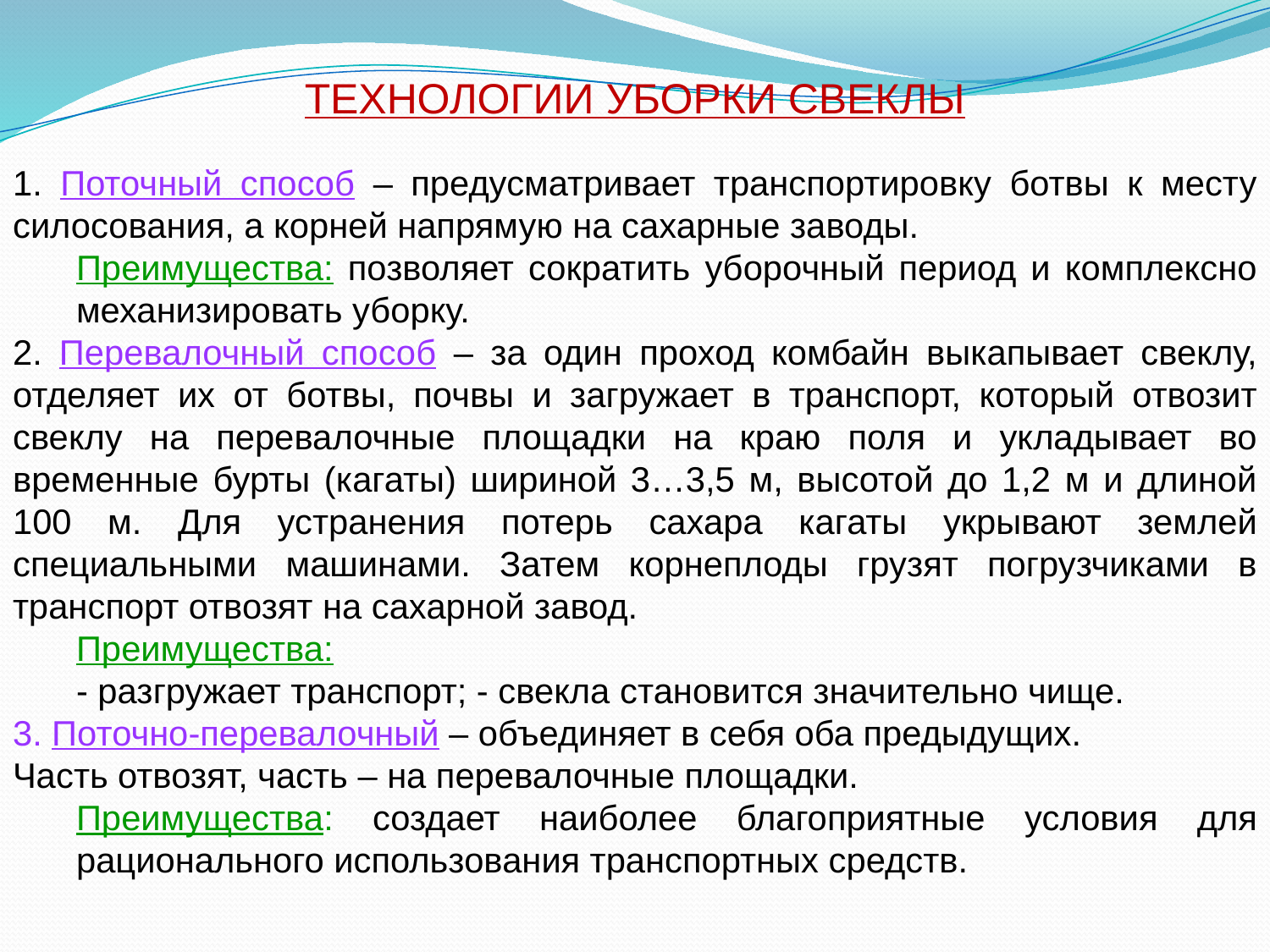

ТЕХНОЛОГИИ УБОРКИ СВЕКЛЫ

1. Поточный способ – предусматривает транспортировку ботвы к месту силосования, а корней напрямую на сахарные заводы.
Преимущества: позволяет сократить уборочный период и комплексно механизировать уборку.
2. Перевалочный способ – за один проход комбайн выкапывает свеклу, отделяет их от ботвы, почвы и загружает в транспорт, который отвозит свеклу на перевалочные площадки на краю поля и укладывает во временные бурты (кагаты) шириной 3…3,5 м, высотой до 1,2 м и длиной 100 м. Для устранения потерь сахара кагаты укрывают землей специальными машинами. Затем корнеплоды грузят погрузчиками в транспорт отвозят на сахарной завод.
Преимущества:
- разгружает транспорт; - свекла становится значительно чище.
3. Поточно-перевалочный – объединяет в себя оба предыдущих.
Часть отвозят, часть – на перевалочные площадки.
Преимущества: создает наиболее благоприятные условия для рационального использования транспортных средств.